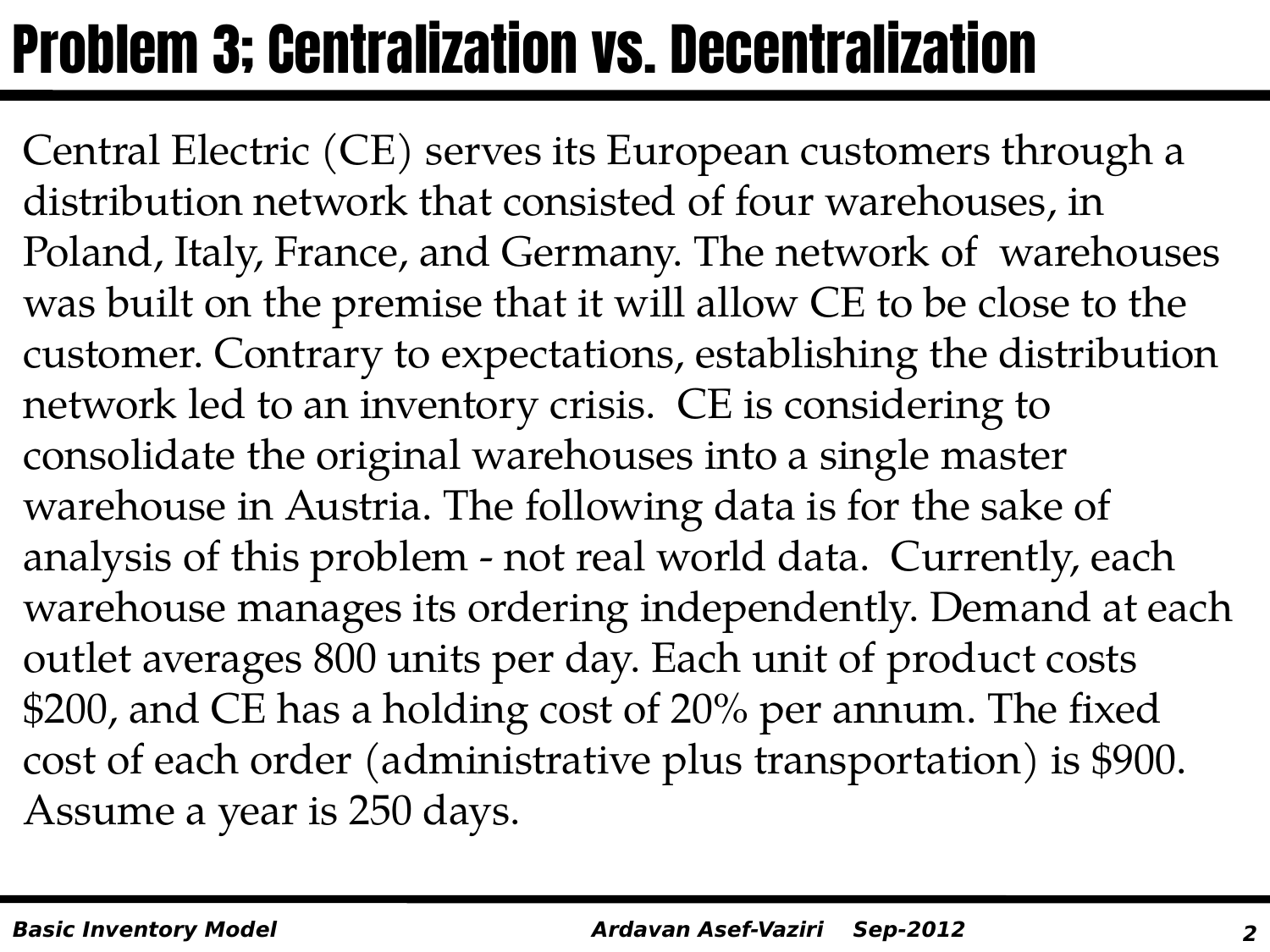

Problem 3; Centralization vs. Decentralization
Central Electric (CE) serves its European customers through a distribution network that consisted of four warehouses, in Poland, Italy, France, and Germany. The network of  warehouses was built on the premise that it will allow CE to be close to the customer. Contrary to expectations, establishing the distribution network led to an inventory crisis.  CE is considering to consolidate the original warehouses into a single master warehouse in Austria. The following data is for the sake of analysis of this problem - not real world data.  Currently, each warehouse manages its ordering independently. Demand at each outlet averages 800 units per day. Each unit of product costs $200, and CE has a holding cost of 20% per annum. The fixed cost of each order (administrative plus transportation) is $900.  Assume a year is 250 days.